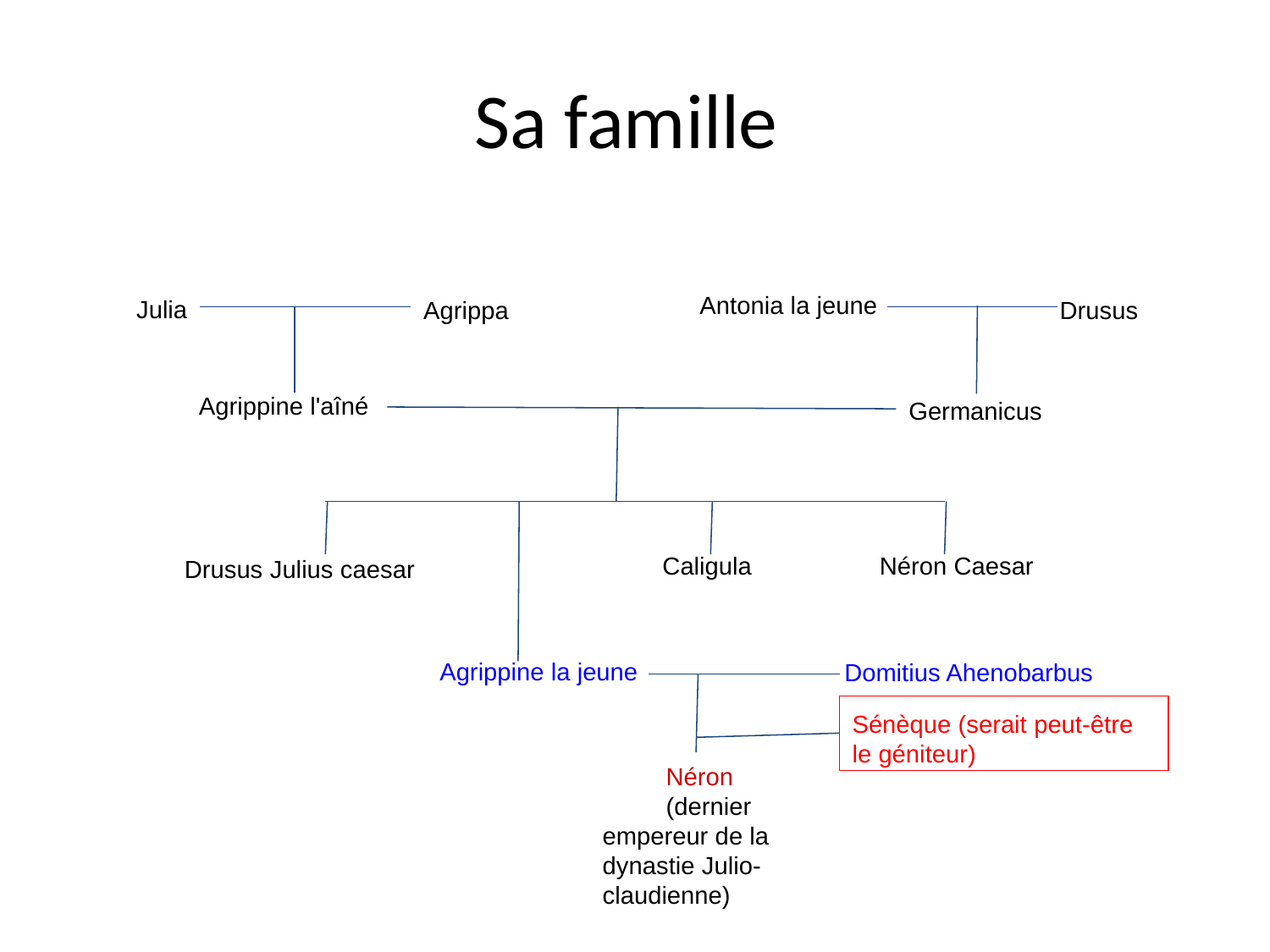

# Sa famille

Antonia la jeune

Julia
Agrippa
Drusus
Agrippine l'aîné
Germanicus
Caligula
Néron Caesar
Drusus Julius caesar
Agrippine la jeune
Domitius Ahenobarbus
Sénèque (serait peut-être  le géniteur)
Néron
(dernier empereur de la dynastie Julio-claudienne)